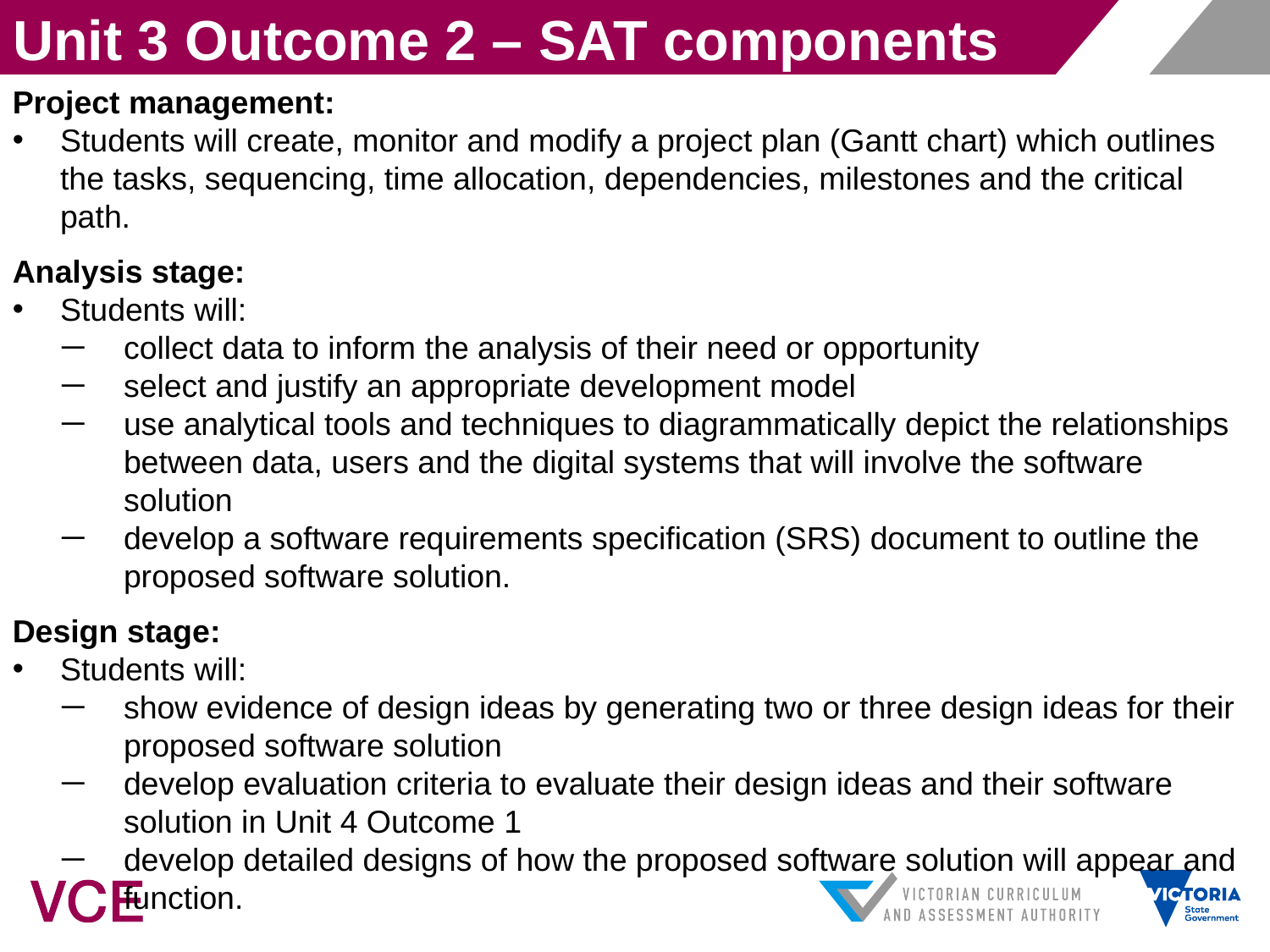

Unit 3 Outcome 2 – SAT components

Project management:
Students will create, monitor and modify a project plan (Gantt chart) which outlines the tasks, sequencing, time allocation, dependencies, milestones and the critical path.

Analysis stage:
Students will:
collect data to inform the analysis of their need or opportunity
select and justify an appropriate development model
use analytical tools and techniques to diagrammatically depict the relationships between data, users and the digital systems that will involve the software solution
develop a software requirements specification (SRS) document to outline the proposed software solution.

Design stage:
Students will:
show evidence of design ideas by generating two or three design ideas for their proposed software solution
develop evaluation criteria to evaluate their design ideas and their software solution in Unit 4 Outcome 1
develop detailed designs of how the proposed software solution will appear and function.